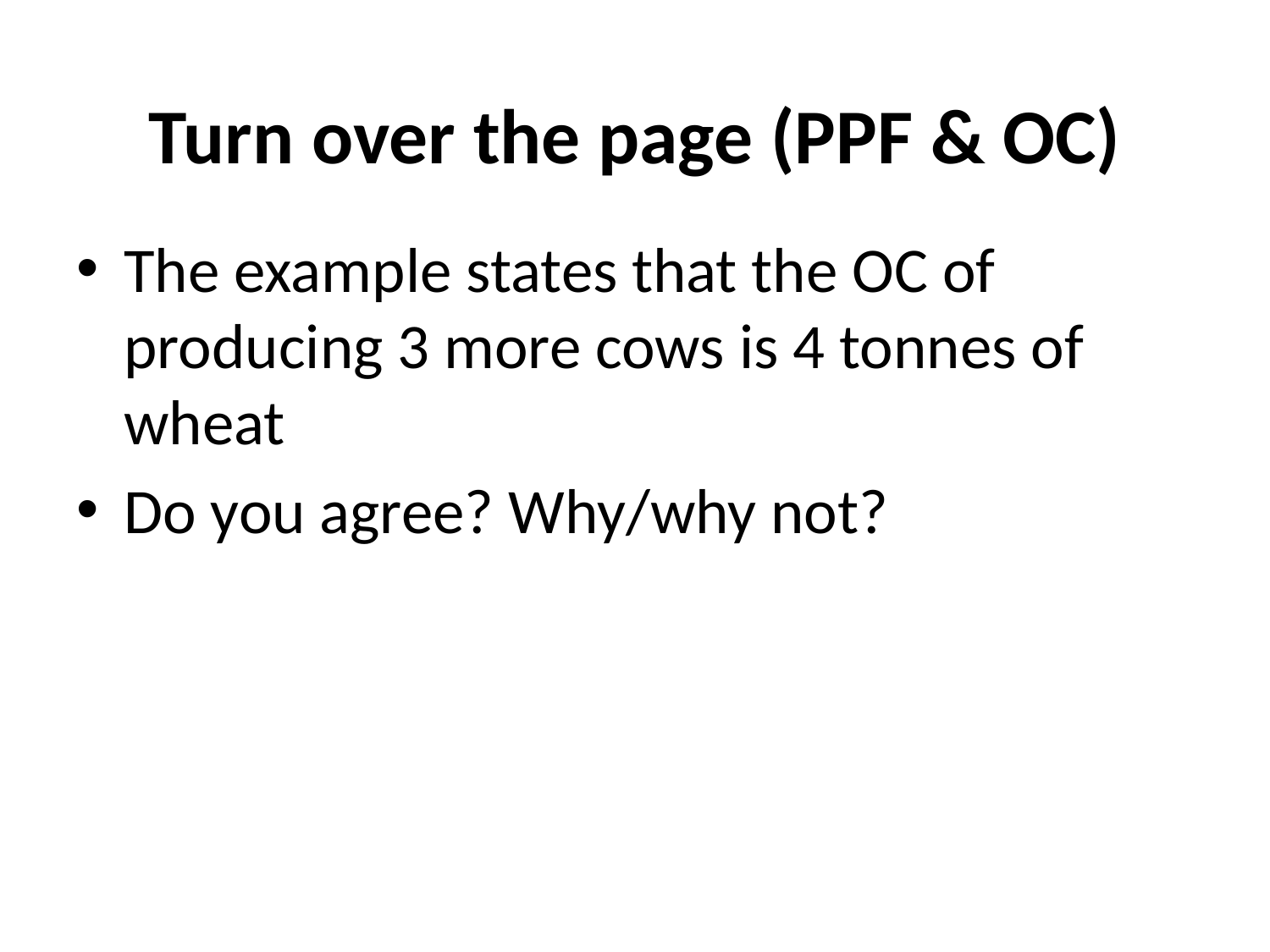

# Turn over the page (PPF & OC)
The example states that the OC of producing 3 more cows is 4 tonnes of wheat
Do you agree? Why/why not?